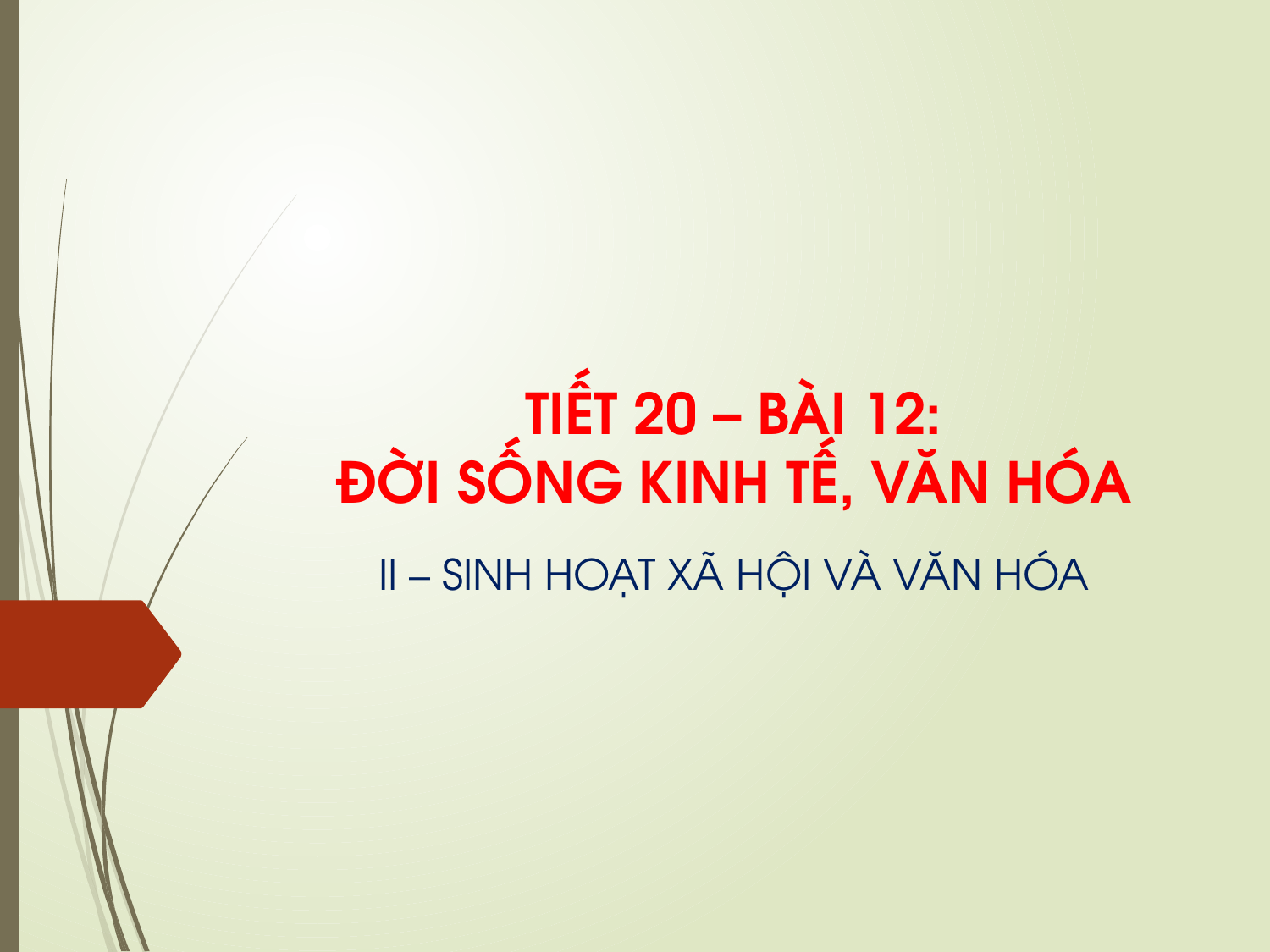

# TIẾT 20 – BÀI 12: ĐỜI SỐNG KINH TẾ, VĂN HÓA
II – SINH HOẠT XÃ HỘI VÀ VĂN HÓA